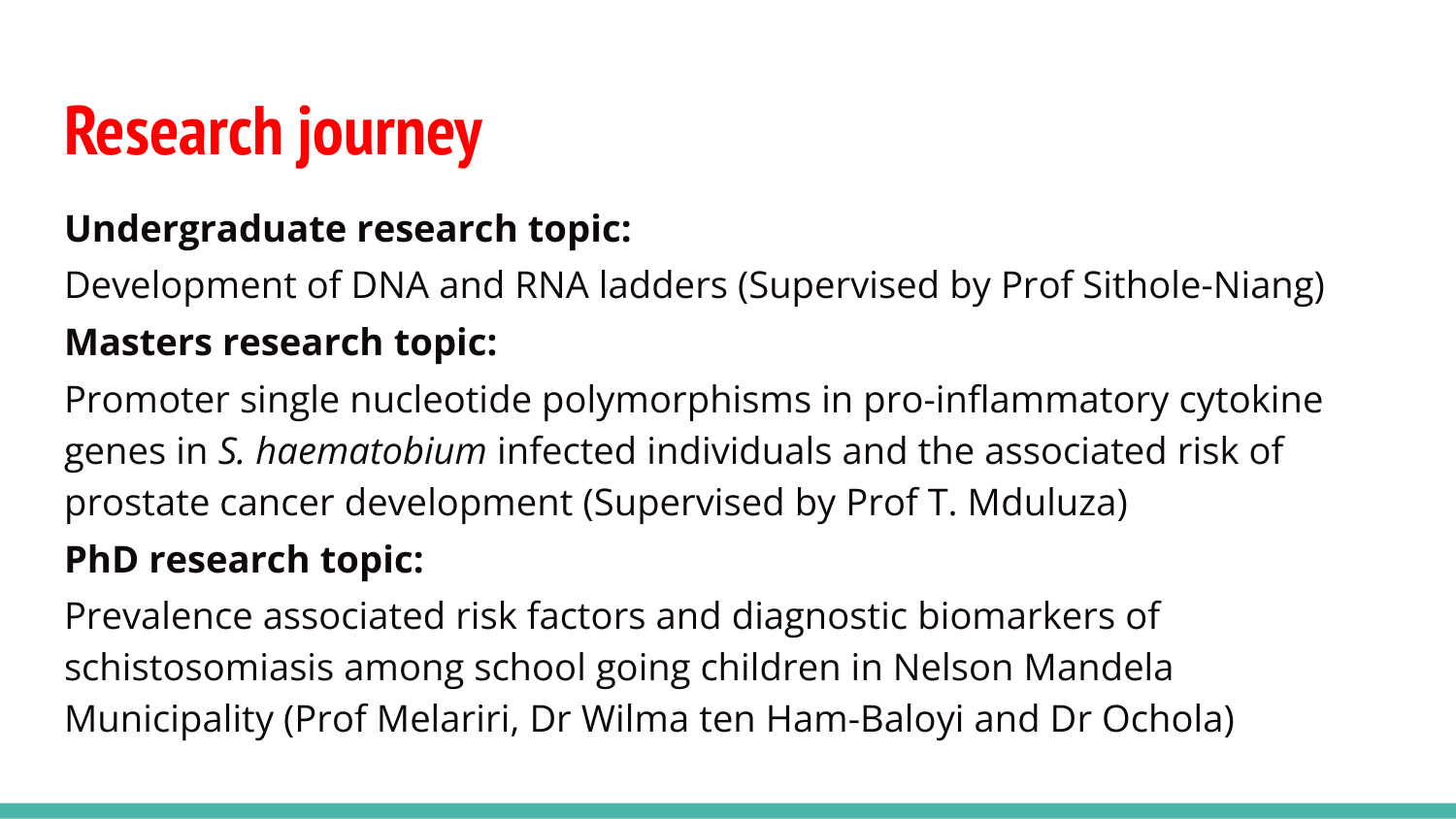

# Research journey
Undergraduate research topic:
Development of DNA and RNA ladders (Supervised by Prof Sithole-Niang)
Masters research topic:
Promoter single nucleotide polymorphisms in pro-inflammatory cytokine genes in S. haematobium infected individuals and the associated risk of prostate cancer development (Supervised by Prof T. Mduluza)
PhD research topic:
Prevalence associated risk factors and diagnostic biomarkers of schistosomiasis among school going children in Nelson Mandela Municipality (Prof Melariri, Dr Wilma ten Ham-Baloyi and Dr Ochola)